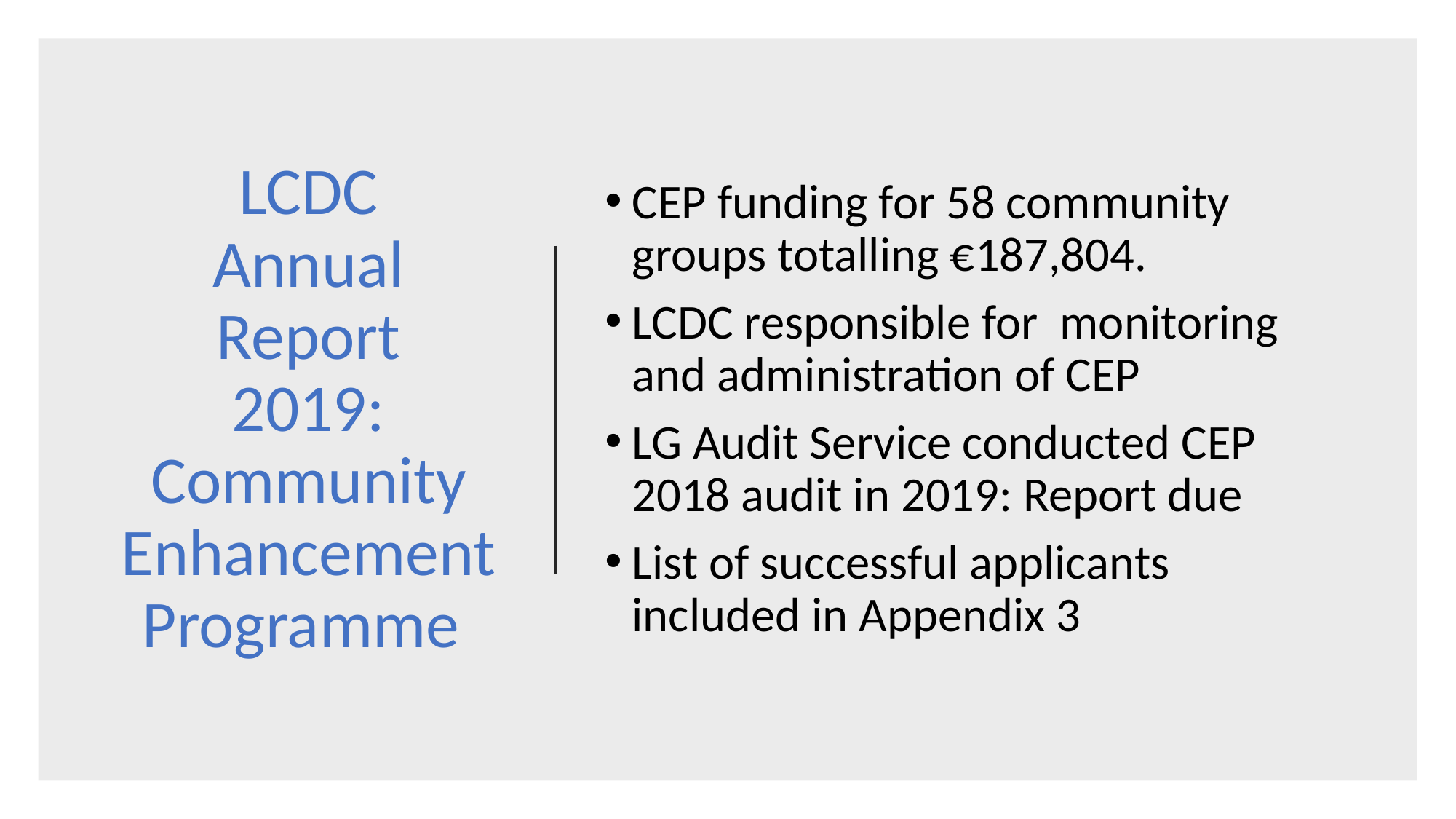

CEP funding for 58 community groups totalling €187,804.
LCDC responsible for  monitoring and administration of CEP
LG Audit Service conducted CEP 2018 audit in 2019: Report due
List of successful applicants included in Appendix 3

# LCDC Annual Report 2019: Community Enhancement Programme